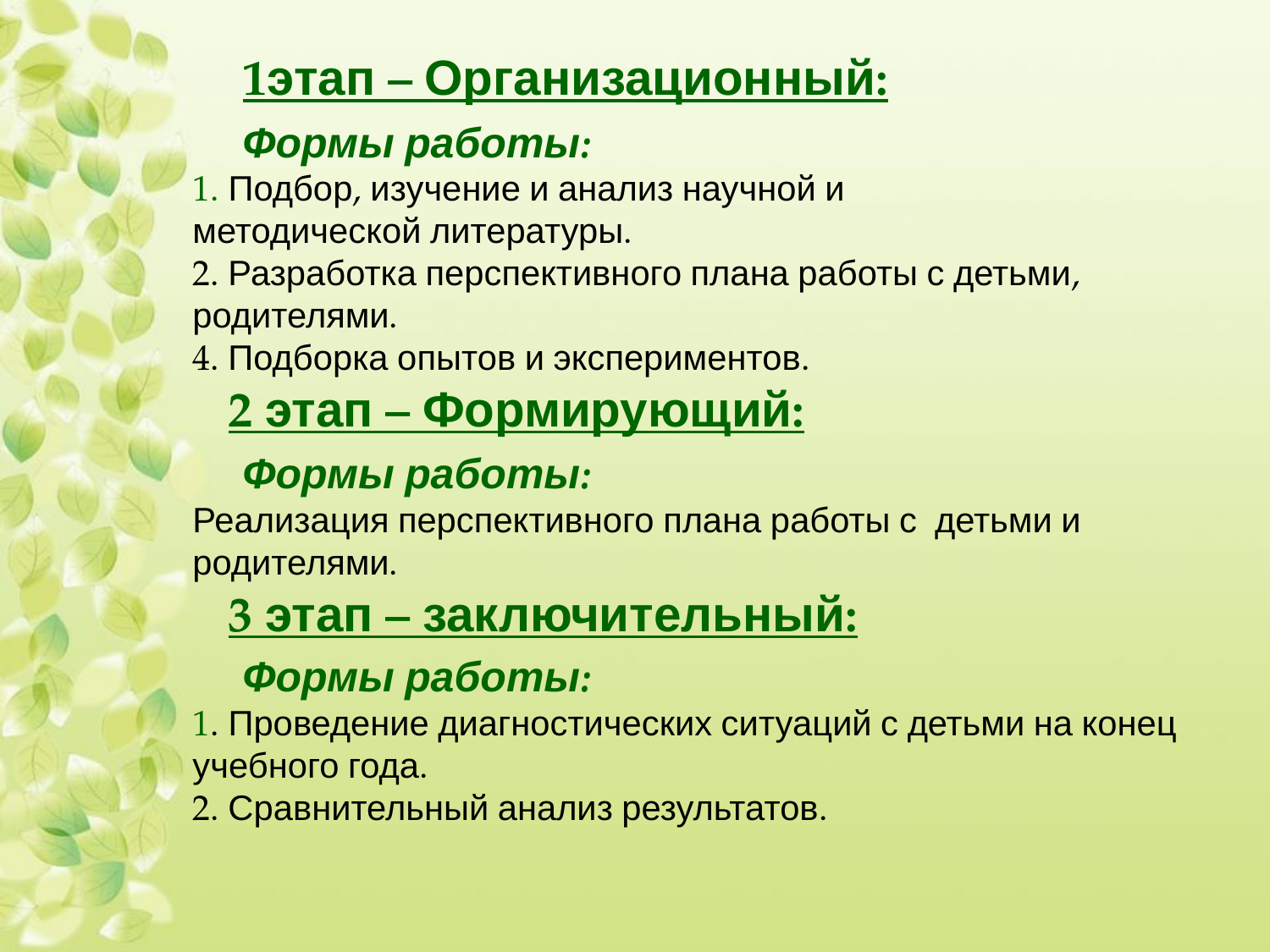

1этап – Организационный:
Формы работы:
1. Подбор, изучение и анализ научной и методической литературы.
2. Разработка перспективного плана работы с детьми, родителями.
4. Подборка опытов и экспериментов. 
    2 этап – Формирующий:
Формы работы:
Реализация перспективного плана работы с  детьми и родителями.
    3 этап – заключительный:
Формы работы:
1. Проведение диагностических ситуаций с детьми на конец учебного года.
2. Сравнительный анализ результатов.